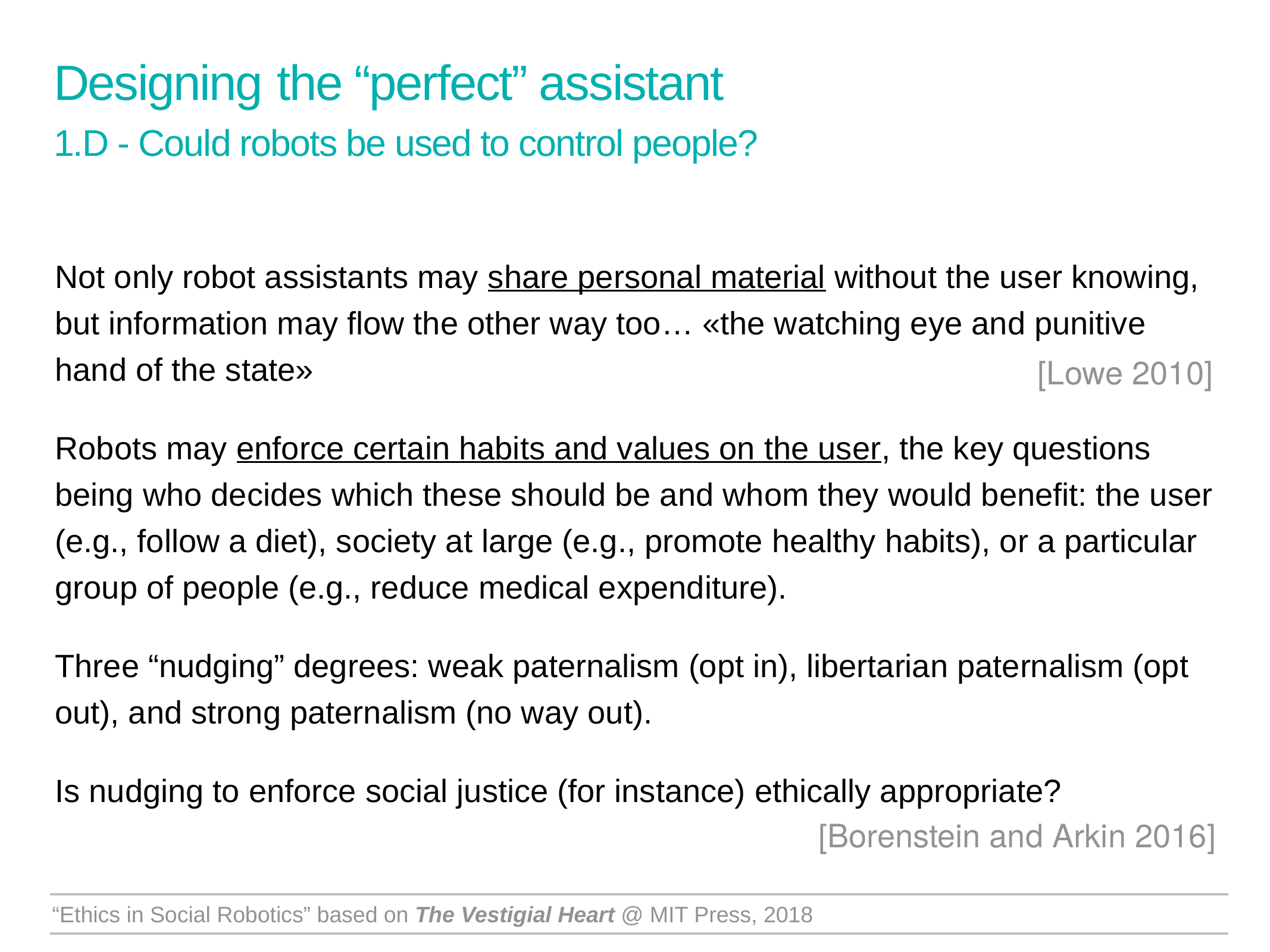

Designing the “perfect” assistant
1.D - Could robots be used to control people?
Not only robot assistants may share personal material without the user knowing, but information may flow the other way too… «the watching eye and punitive hand of the state»
Robots may enforce certain habits and values on the user, the key questions being who decides which these should be and whom they would benefit: the user (e.g., follow a diet), society at large (e.g., promote healthy habits), or a particular group of people (e.g., reduce medical expenditure).
Three “nudging” degrees: weak paternalism (opt in), libertarian paternalism (opt out), and strong paternalism (no way out).
Is nudging to enforce social justice (for instance) ethically appropriate?
[Lowe 2010]
[Borenstein and Arkin 2016]